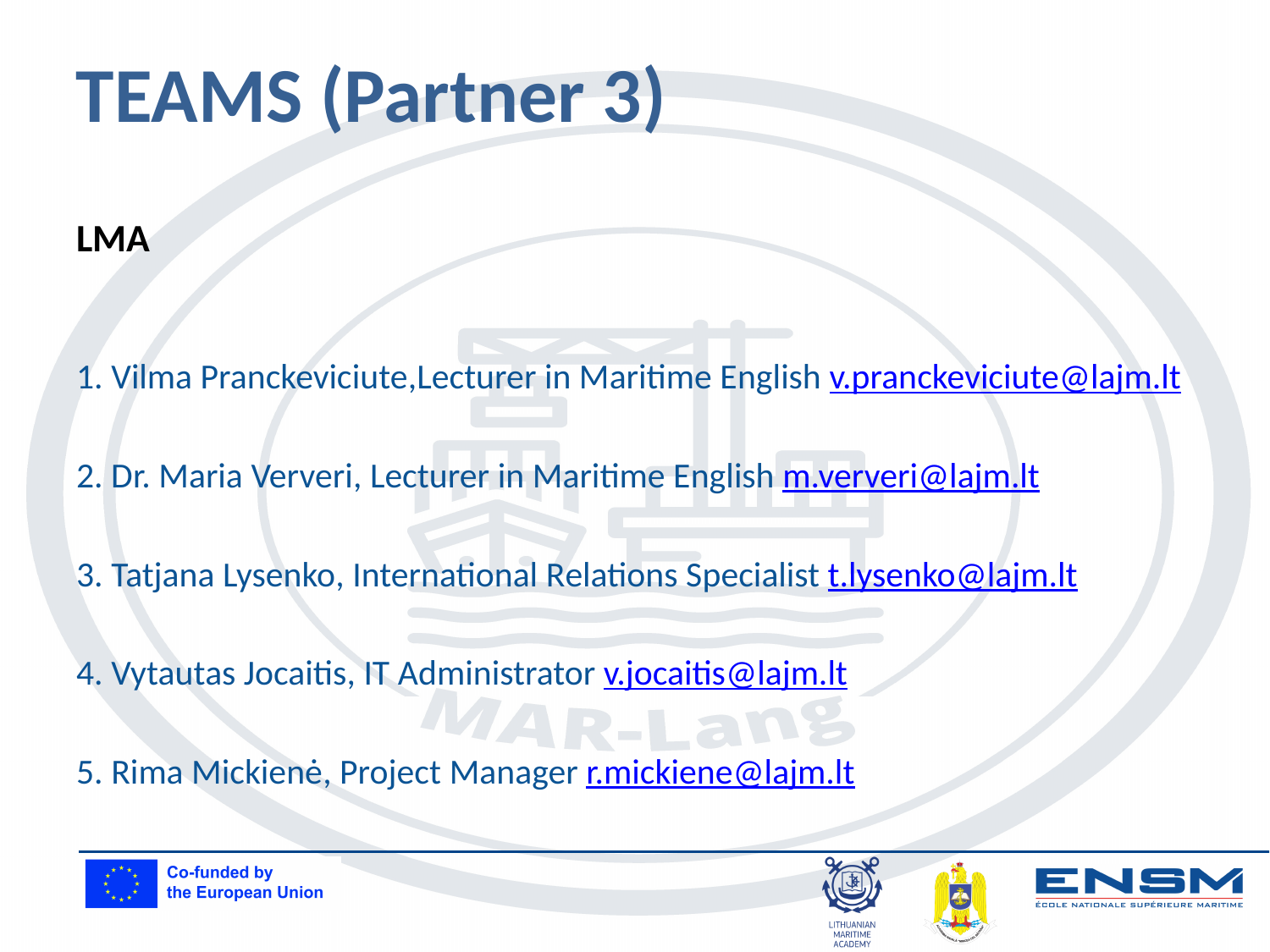

# TEAMS (Partner 3)
LMA

1. Vilma Pranckeviciute,Lecturer in Maritime English v.pranckeviciute@lajm.lt

2. Dr. Maria Ververi, Lecturer in Maritime English m.ververi@lajm.lt

3. Tatjana Lysenko, International Relations Specialist t.lysenko@lajm.lt

4. Vytautas Jocaitis, IT Administrator v.jocaitis@lajm.lt

5. Rima Mickienė, Project Manager r.mickiene@lajm.lt